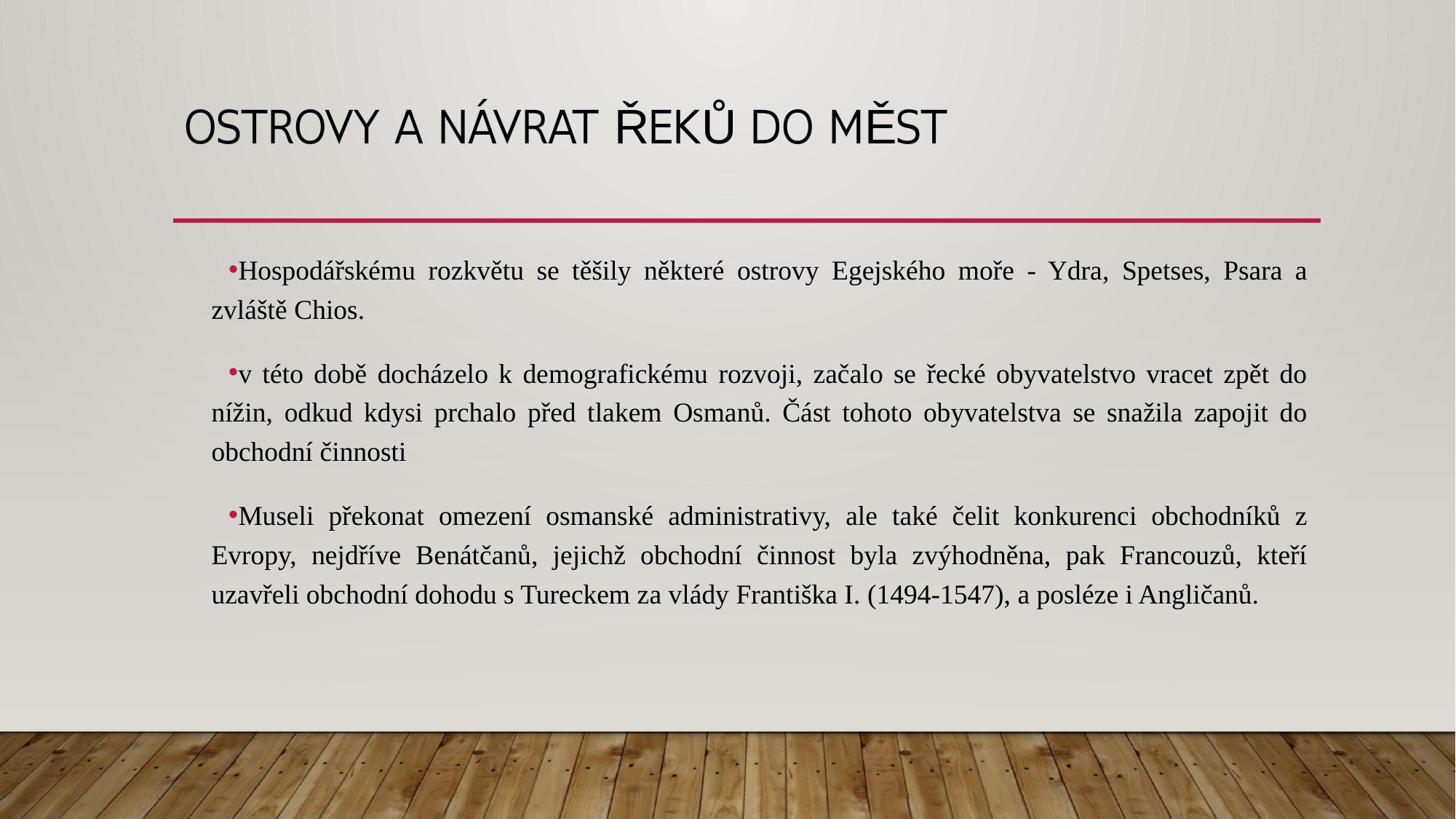

# Ostrovy a návrat Řeků do měst
Hospodářskému rozkvětu se těšily některé ostrovy Egejského moře - Ydra, Spetses, Psara a zvláště Chios.
v této době docházelo k demografickému rozvoji, začalo se řecké obyvatelstvo vracet zpět do nížin, odkud kdysi prchalo před tlakem Osmanů. Část tohoto obyvatelstva se snažila zapojit do obchodní činnosti
Museli překonat omezení osmanské administrativy, ale také čelit konkurenci obchodníků z Evropy, nejdříve Benátčanů, jejichž obchodní činnost byla zvýhodněna, pak Francouzů, kteří uzavřeli obchodní dohodu s Tureckem za vlády Františka I. (1494-1547), a posléze i Angličanů.